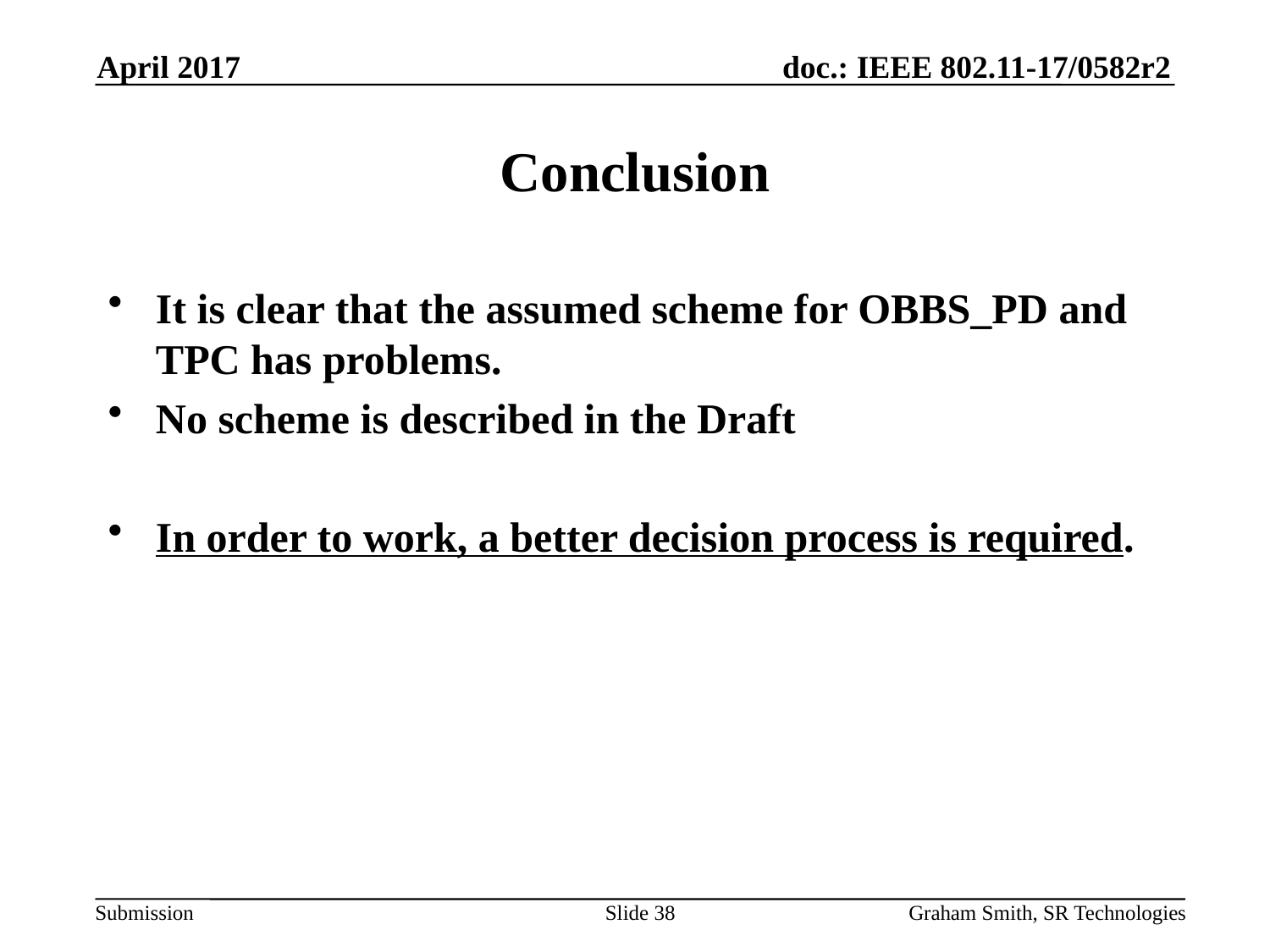

April 2017
# Conclusion
It is clear that the assumed scheme for OBBS_PD and TPC has problems.
No scheme is described in the Draft

In order to work, a better decision process is required.
Slide 38
Graham Smith, SR Technologies